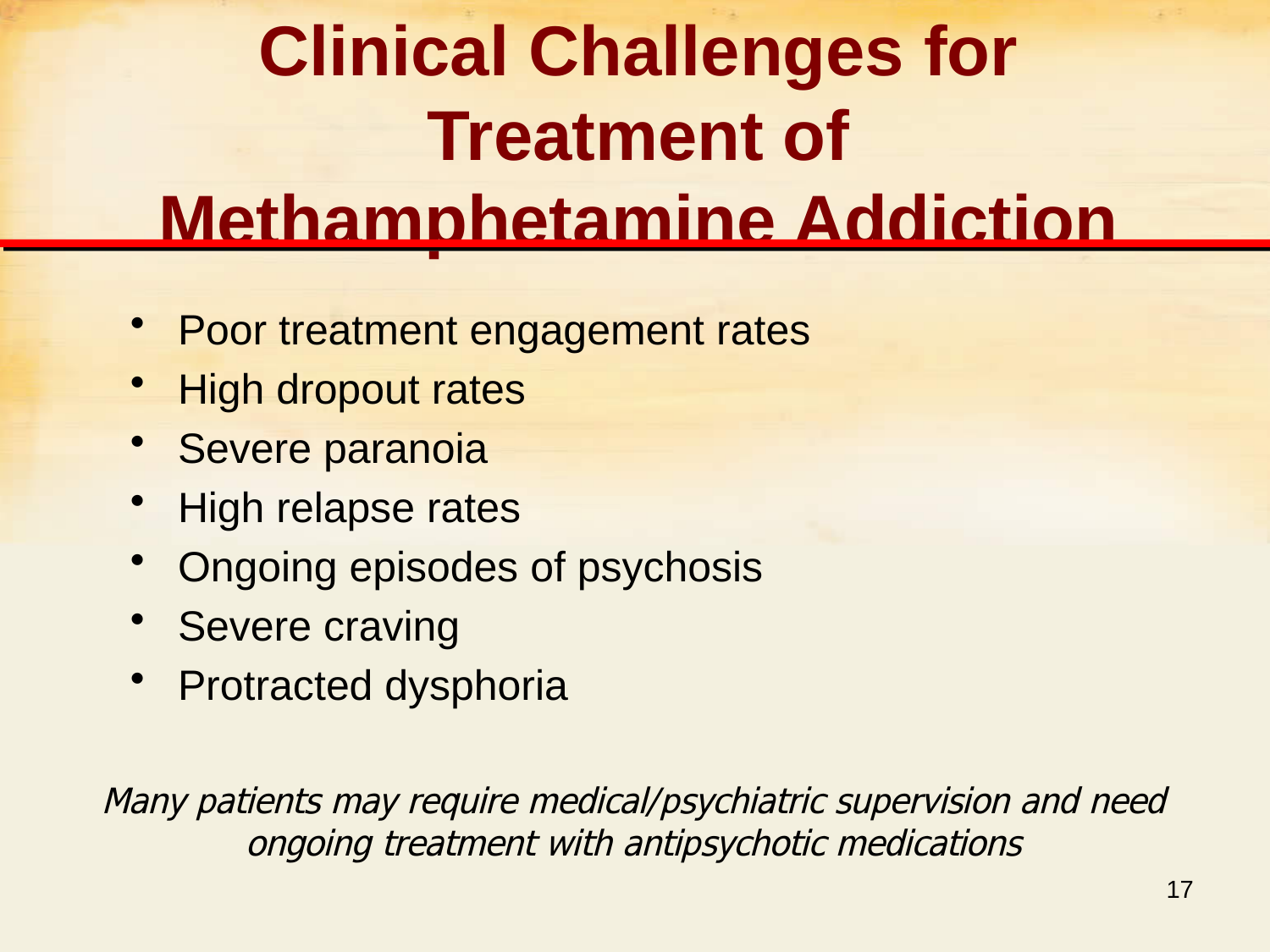

# Clinical Challenges for Treatment of Methamphetamine Addiction

Poor treatment engagement rates
High dropout rates
Severe paranoia
High relapse rates
Ongoing episodes of psychosis
Severe craving
Protracted dysphoria
Many patients may require medical/psychiatric supervision and need ongoing treatment with antipsychotic medications
17